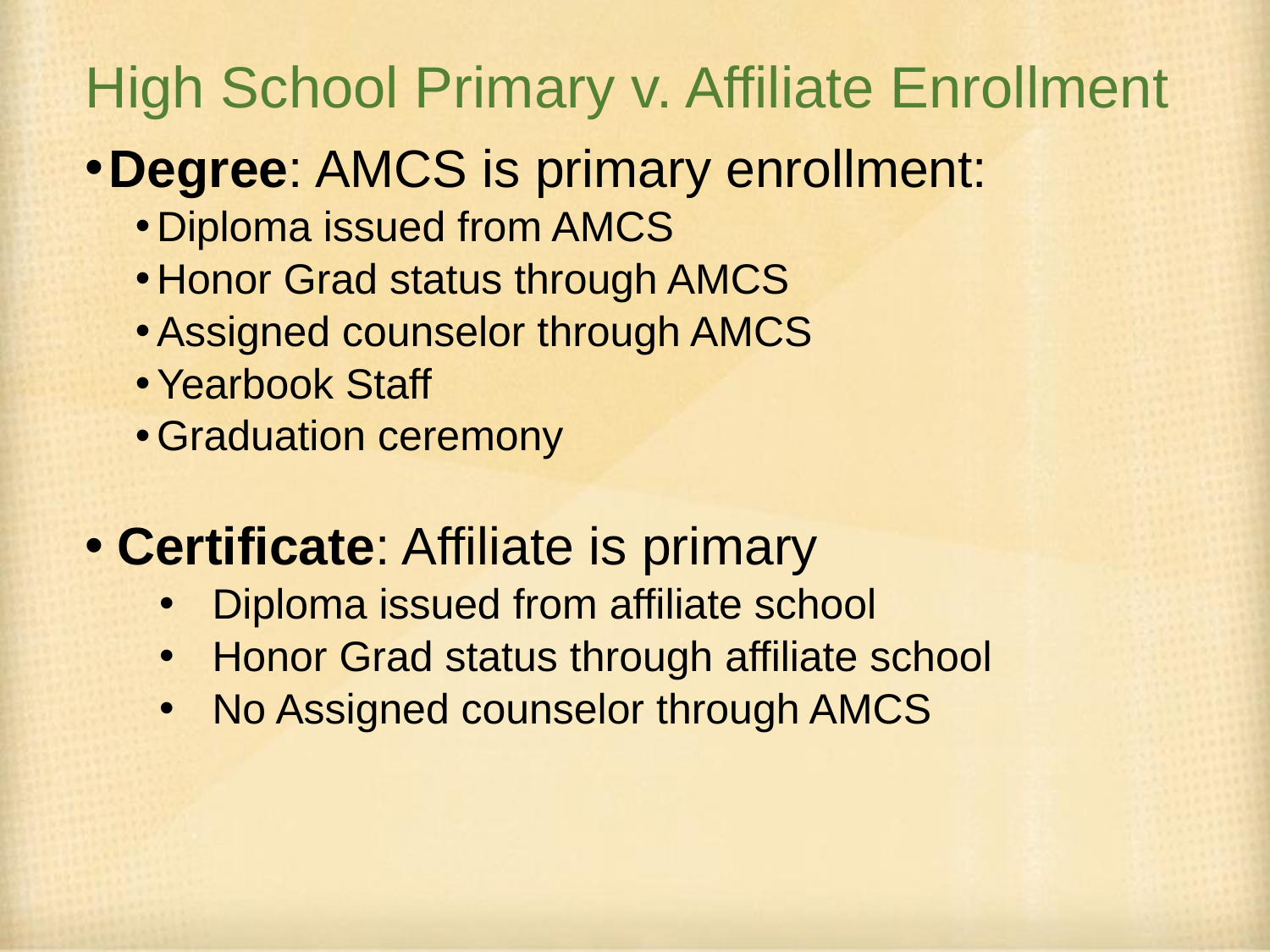

# High School Primary v. Affiliate Enrollment
Degree: AMCS is primary enrollment:
Diploma issued from AMCS
Honor Grad status through AMCS
Assigned counselor through AMCS
Yearbook Staff
Graduation ceremony

Certificate: Affiliate is primary
Diploma issued from affiliate school
Honor Grad status through affiliate school
No Assigned counselor through AMCS